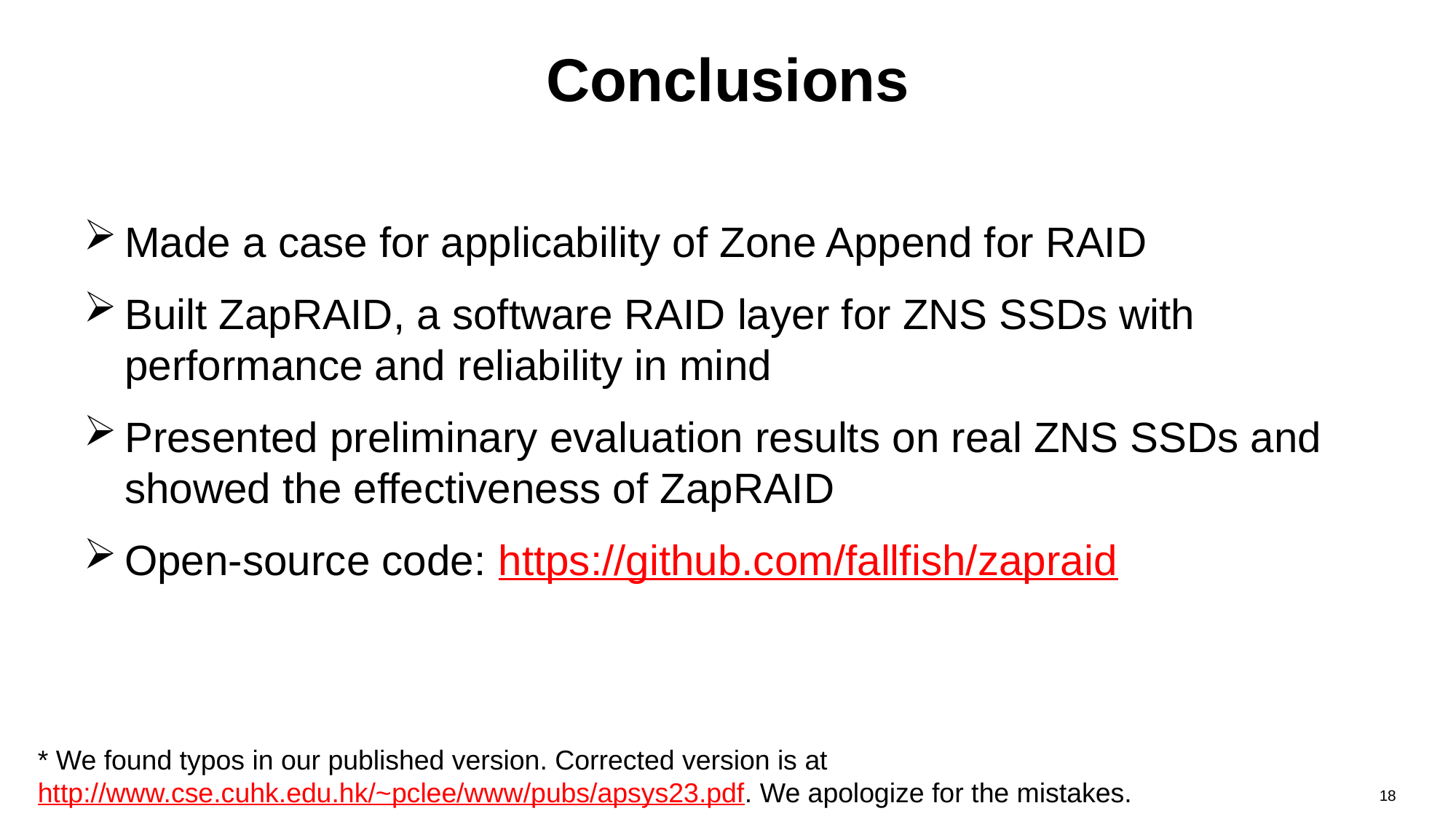

# Conclusions
Made a case for applicability of Zone Append for RAID
Built ZapRAID, a software RAID layer for ZNS SSDs with performance and reliability in mind
Presented preliminary evaluation results on real ZNS SSDs and showed the effectiveness of ZapRAID
Open-source code: https://github.com/fallfish/zapraid

* We found typos in our published version. Corrected version is at http://www.cse.cuhk.edu.hk/~pclee/www/pubs/apsys23.pdf. We apologize for the mistakes.
18